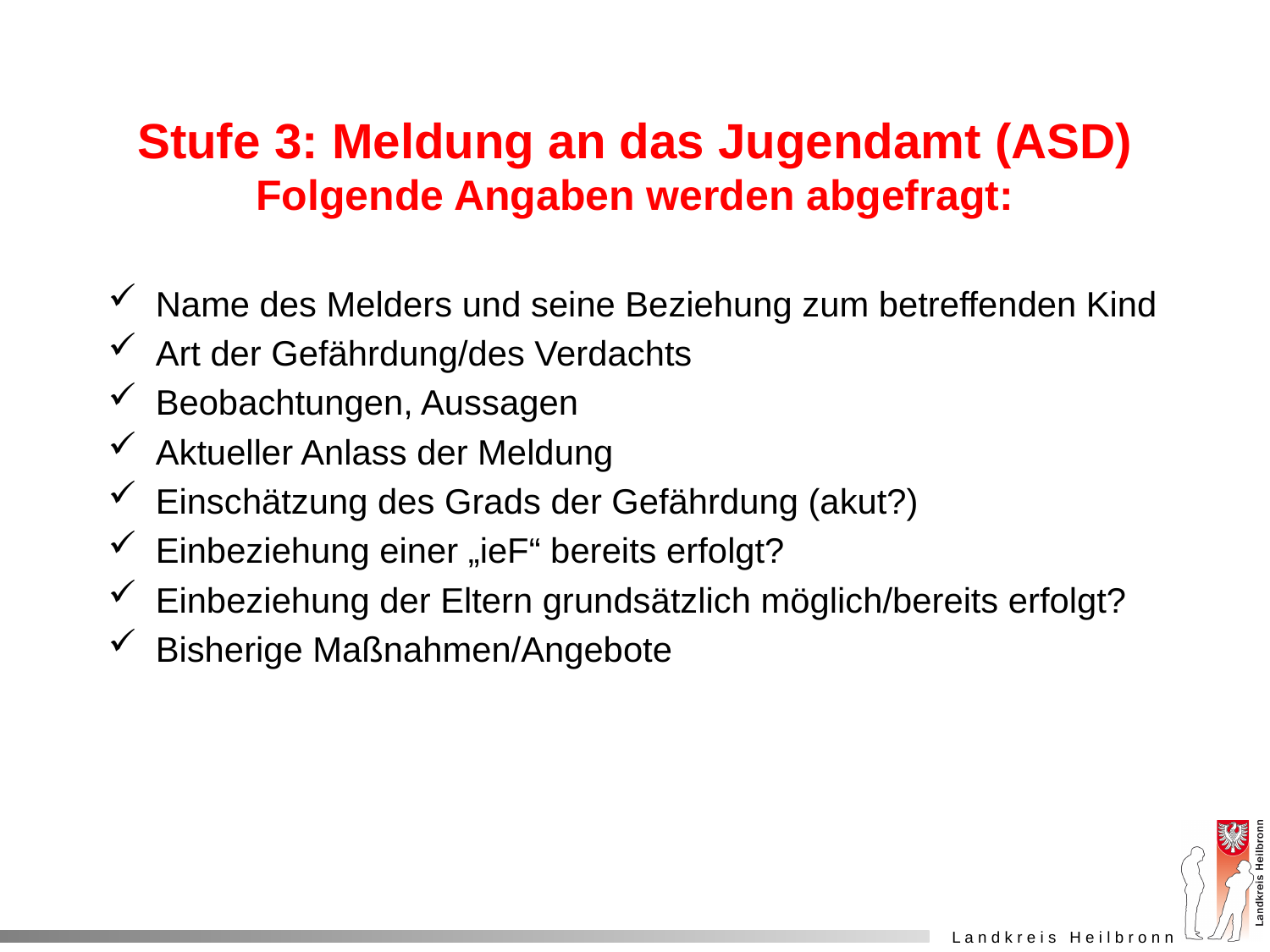

# Stufe 3: Meldung an das Jugendamt (ASD) Folgende Angaben werden abgefragt:
Name des Melders und seine Beziehung zum betreffenden Kind
Art der Gefährdung/des Verdachts
Beobachtungen, Aussagen
Aktueller Anlass der Meldung
Einschätzung des Grads der Gefährdung (akut?)
Einbeziehung einer „ieF“ bereits erfolgt?
Einbeziehung der Eltern grundsätzlich möglich/bereits erfolgt?
Bisherige Maßnahmen/Angebote